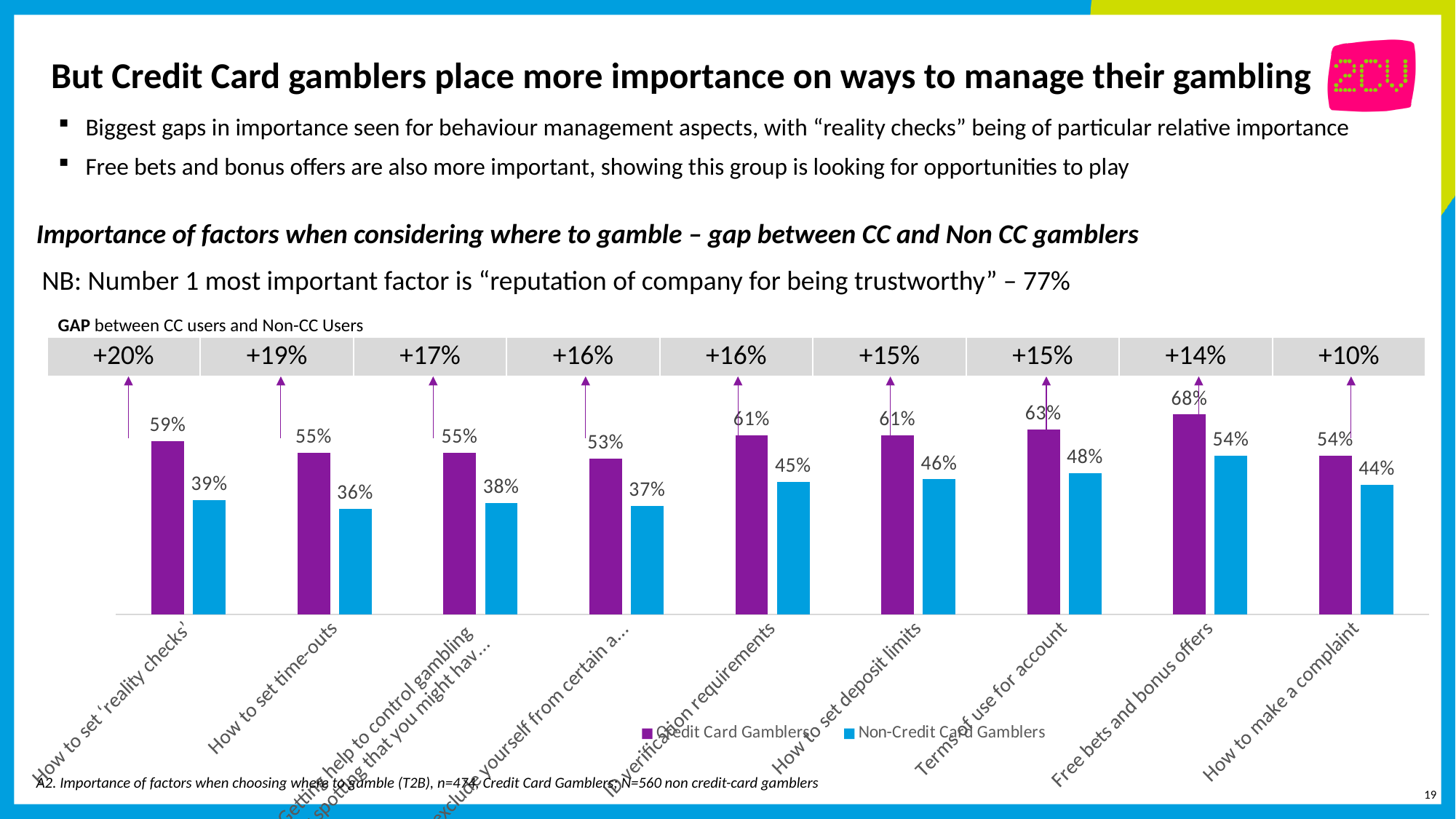

# But Credit Card gamblers place more importance on ways to manage their gambling
Biggest gaps in importance seen for behaviour management aspects, with “reality checks” being of particular relative importance
Free bets and bonus offers are also more important, showing this group is looking for opportunities to play
Importance of factors when considering where to gamble – gap between CC and Non CC gamblers
NB: Number 1 most important factor is “reputation of company for being trustworthy” – 77%
GAP between CC users and Non-CC Users

### Chart

| Category | Credit Card Gamblers  | Non-Credit Card Gamblers  |
|---|---|---|
| How to set ‘reality checks’ | 0.59 | 0.39 |
| How to set time-outs | 0.55 | 0.36 |
| Getting help to control gambling
(or spotting that you might have a problem) | 0.55 | 0.38 |
| How to exclude yourself from certain activities | 0.53 | 0.37 |
| ID verification requirements | 0.61 | 0.45 |
| How to set deposit limits | 0.61 | 0.46 |
| Terms of use for account | 0.63 | 0.48 |
| Free bets and bonus offers | 0.68 | 0.54 |
| How to make a complaint | 0.54 | 0.44 |
| +20% | +19% | +17% | +16% | +16% | +15% | +15% | +14% | +10% |
| --- | --- | --- | --- | --- | --- | --- | --- | --- |
A2. Importance of factors when choosing where to gamble (T2B), n=474, Credit Card Gamblers; N=560 non credit-card gamblers